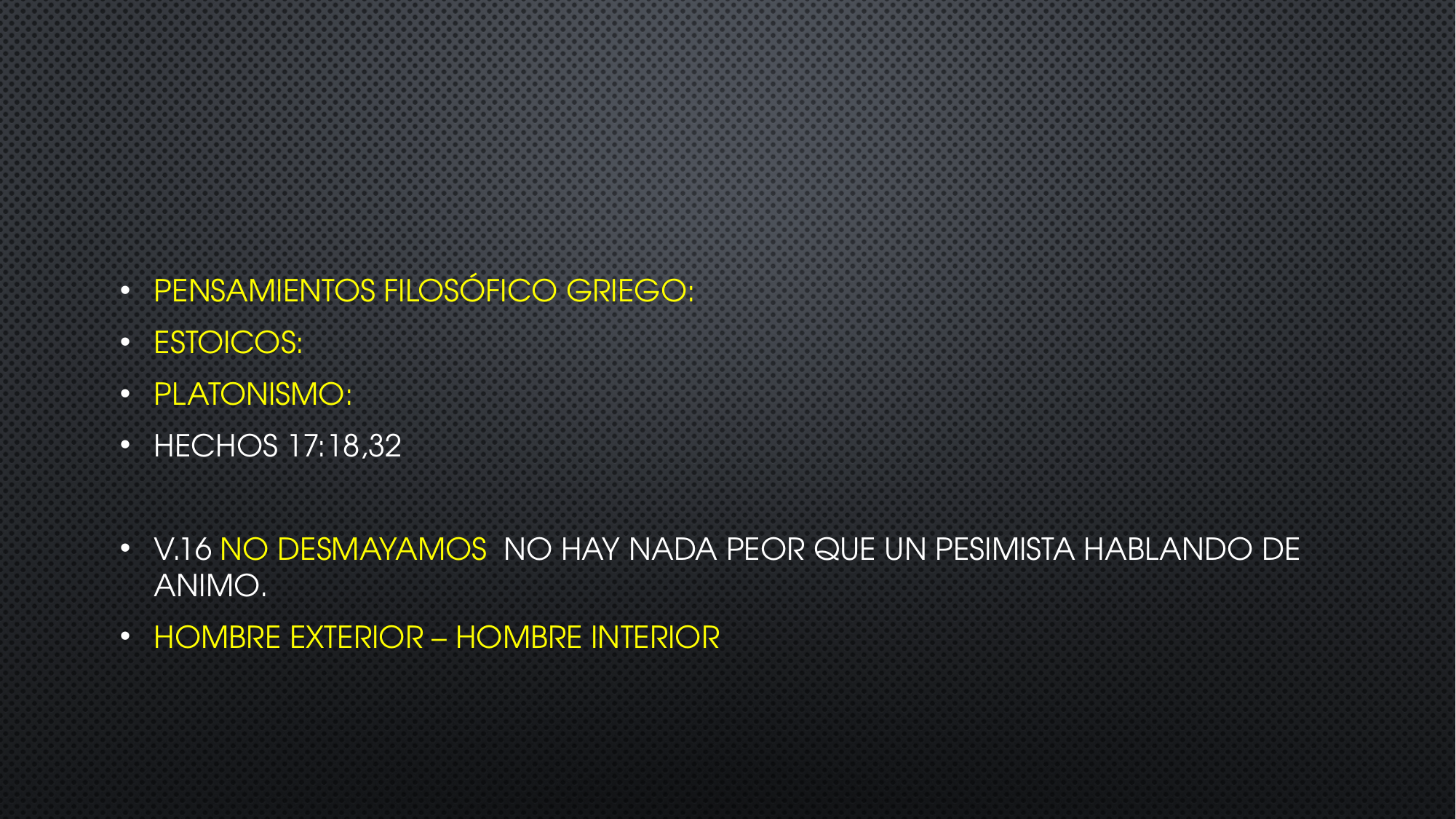

#
Pensamientos filosófico griego:
Estoicos:
Platonismo:
Hechos 17:18,32

V.16 No desmayamos  No hay nada peor que un pesimista hablando de animo.
Hombre exterior – hombre interior